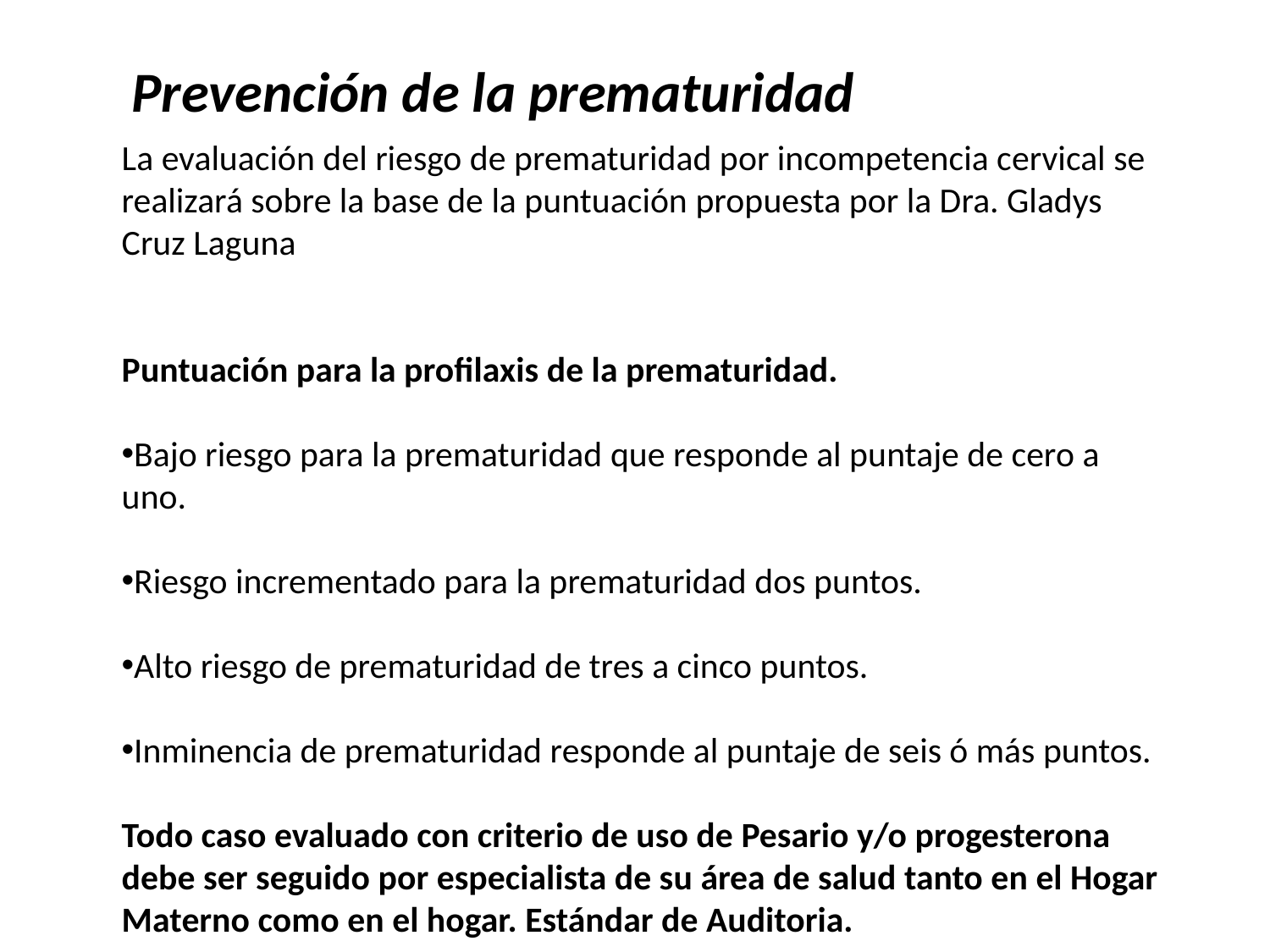

Prevención de la prematuridad

La evaluación del riesgo de prematuridad por incompetencia cervical se realizará sobre la base de la puntuación propuesta por la Dra. Gladys Cruz Laguna

Puntuación para la profilaxis de la prematuridad.

Bajo riesgo para la prematuridad que responde al puntaje de cero a uno.

Riesgo incrementado para la prematuridad dos puntos.

Alto riesgo de prematuridad de tres a cinco puntos.

Inminencia de prematuridad responde al puntaje de seis ó más puntos.

Todo caso evaluado con criterio de uso de Pesario y/o progesterona debe ser seguido por especialista de su área de salud tanto en el Hogar Materno como en el hogar. Estándar de Auditoria.